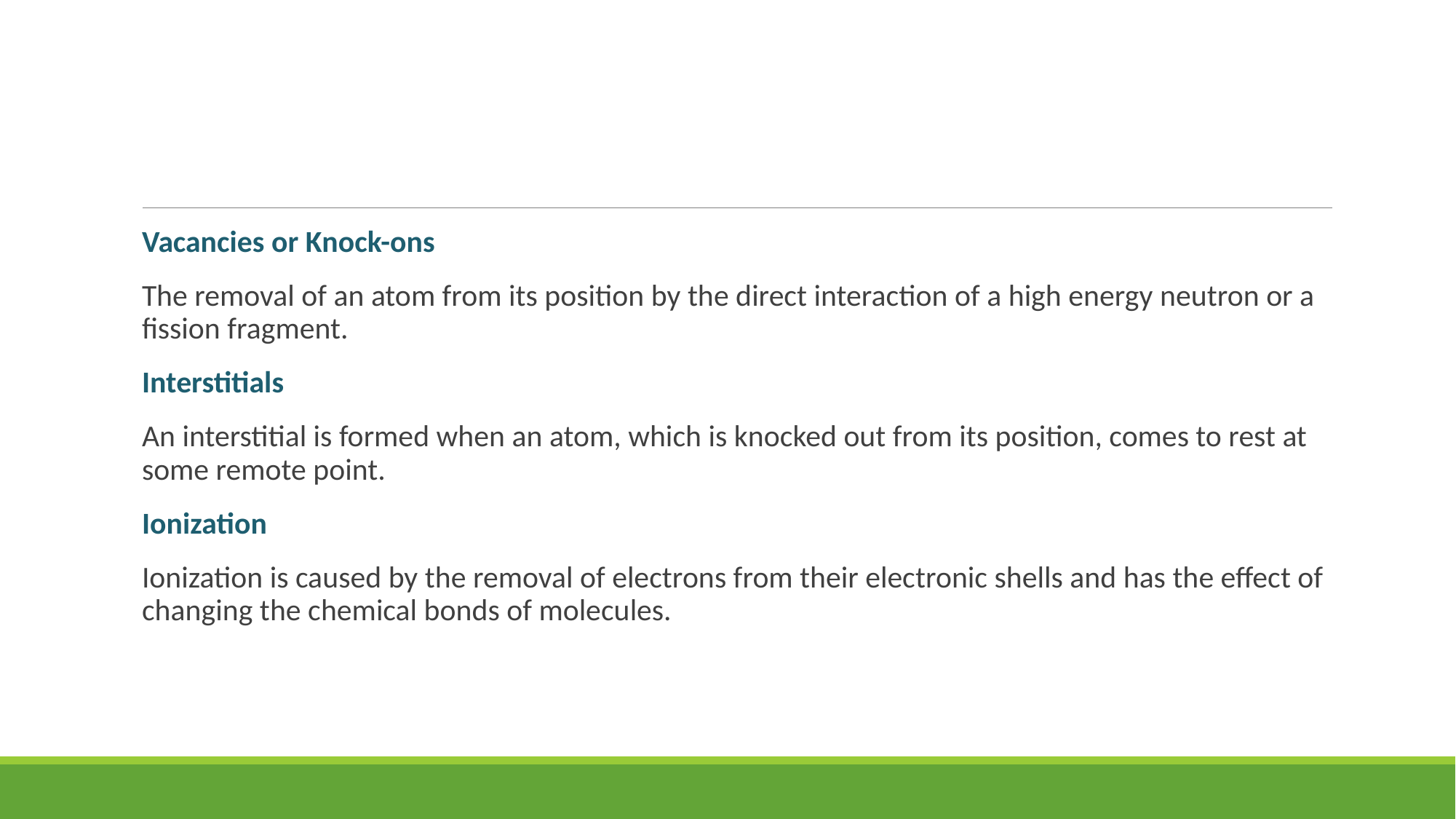

#
Vacancies or Knock-ons
The removal of an atom from its position by the direct interaction of a high energy neutron or a fission fragment.
Interstitials
An interstitial is formed when an atom, which is knocked out from its position, comes to rest at some remote point.
Ionization
Ionization is caused by the removal of electrons from their electronic shells and has the effect of changing the chemical bonds of molecules.